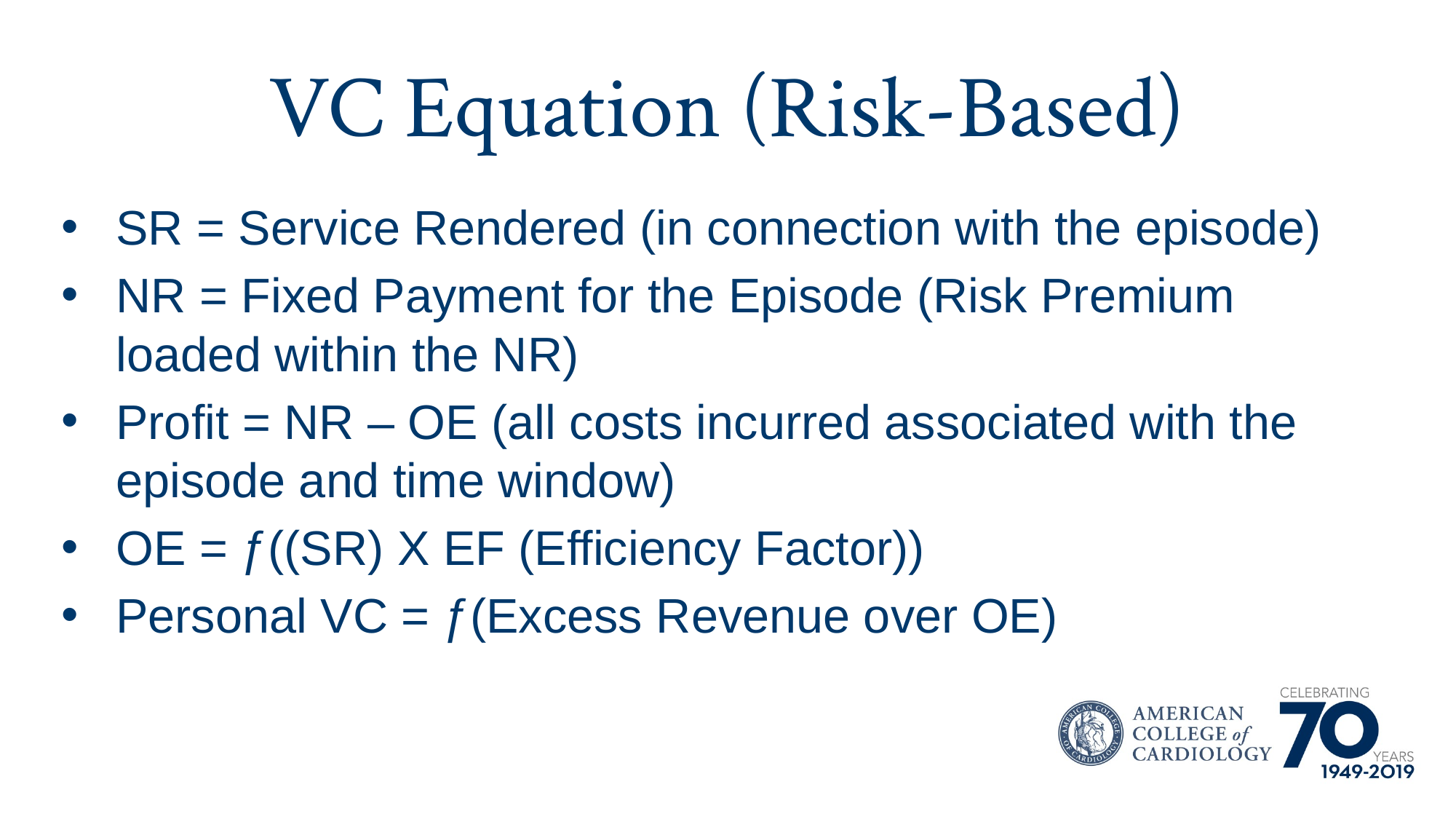

# VC Equation (Risk-Based)
SR = Service Rendered (in connection with the episode)
NR = Fixed Payment for the Episode (Risk Premium loaded within the NR)
Profit = NR – OE (all costs incurred associated with the episode and time window)
OE = ƒ((SR) X EF (Efficiency Factor))
Personal VC = ƒ(Excess Revenue over OE)